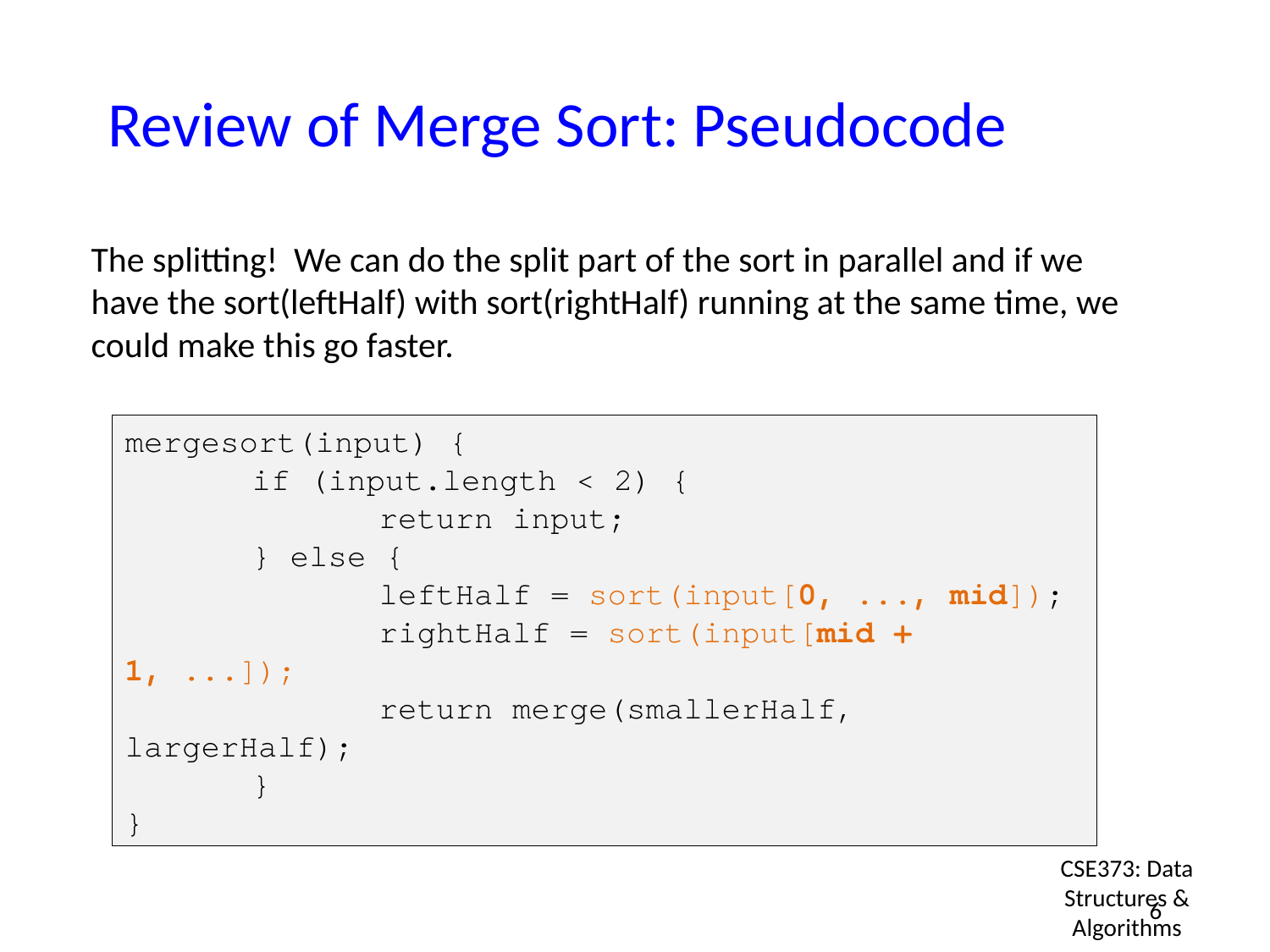

# Review of Merge Sort: Pseudocode
The splitting!  We can do the split part of the sort in parallel and if we have the sort(leftHalf) with sort(rightHalf) running at the same time, we could make this go faster.
mergesort(input) {
	if (input.length < 2) {
		return input;
	} else {
		leftHalf = sort(input[0, ..., mid]);
		rightHalf = sort(input[mid + 1, ...]);
		return merge(smallerHalf, largerHalf);
	}
}
CSE373: Data Structures & Algorithms
6